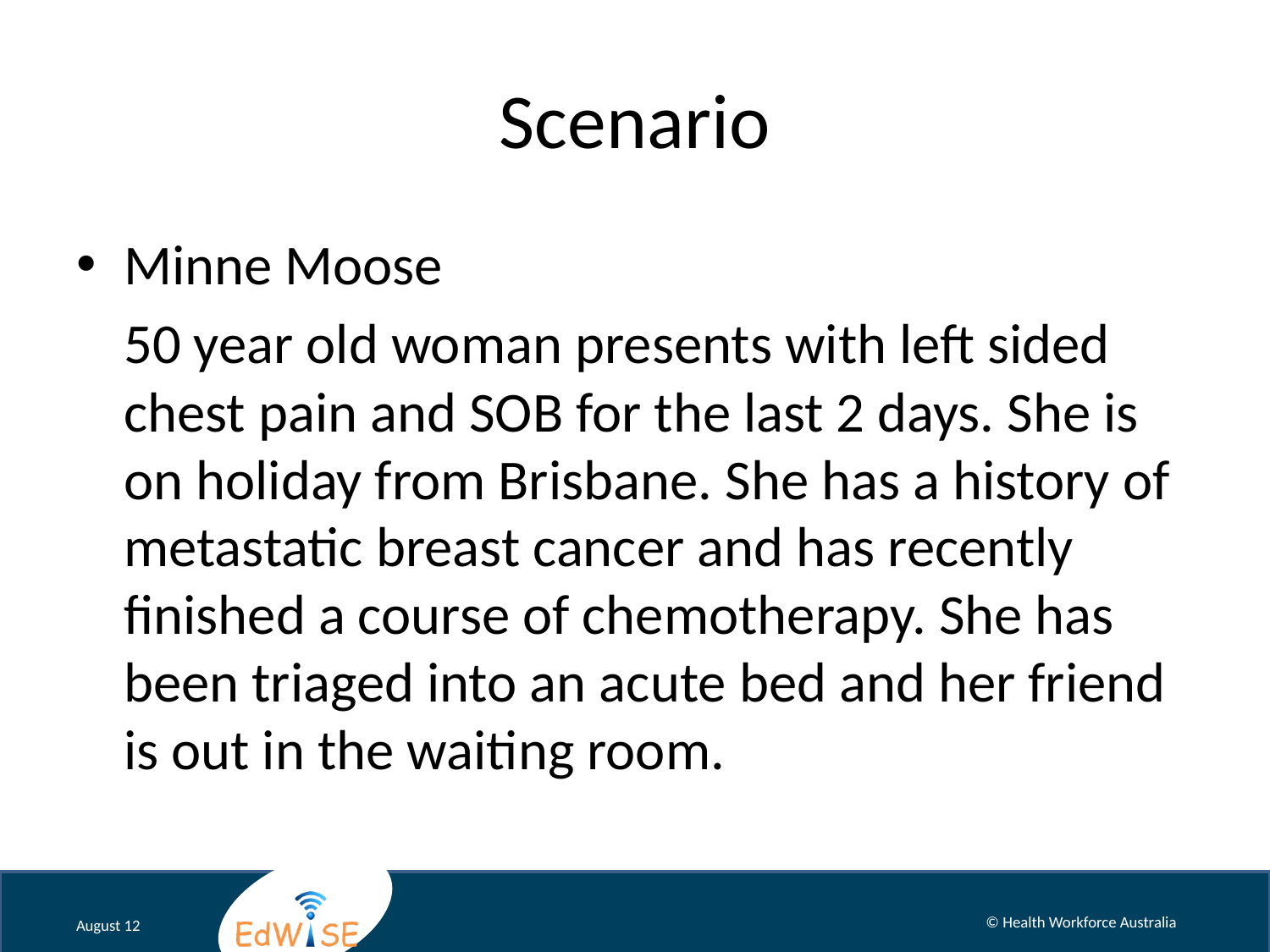

# Scenario
Minne Moose
	50 year old woman presents with left sided chest pain and SOB for the last 2 days. She is on holiday from Brisbane. She has a history of metastatic breast cancer and has recently finished a course of chemotherapy. She has been triaged into an acute bed and her friend is out in the waiting room.
© Health Workforce Australia
August 12